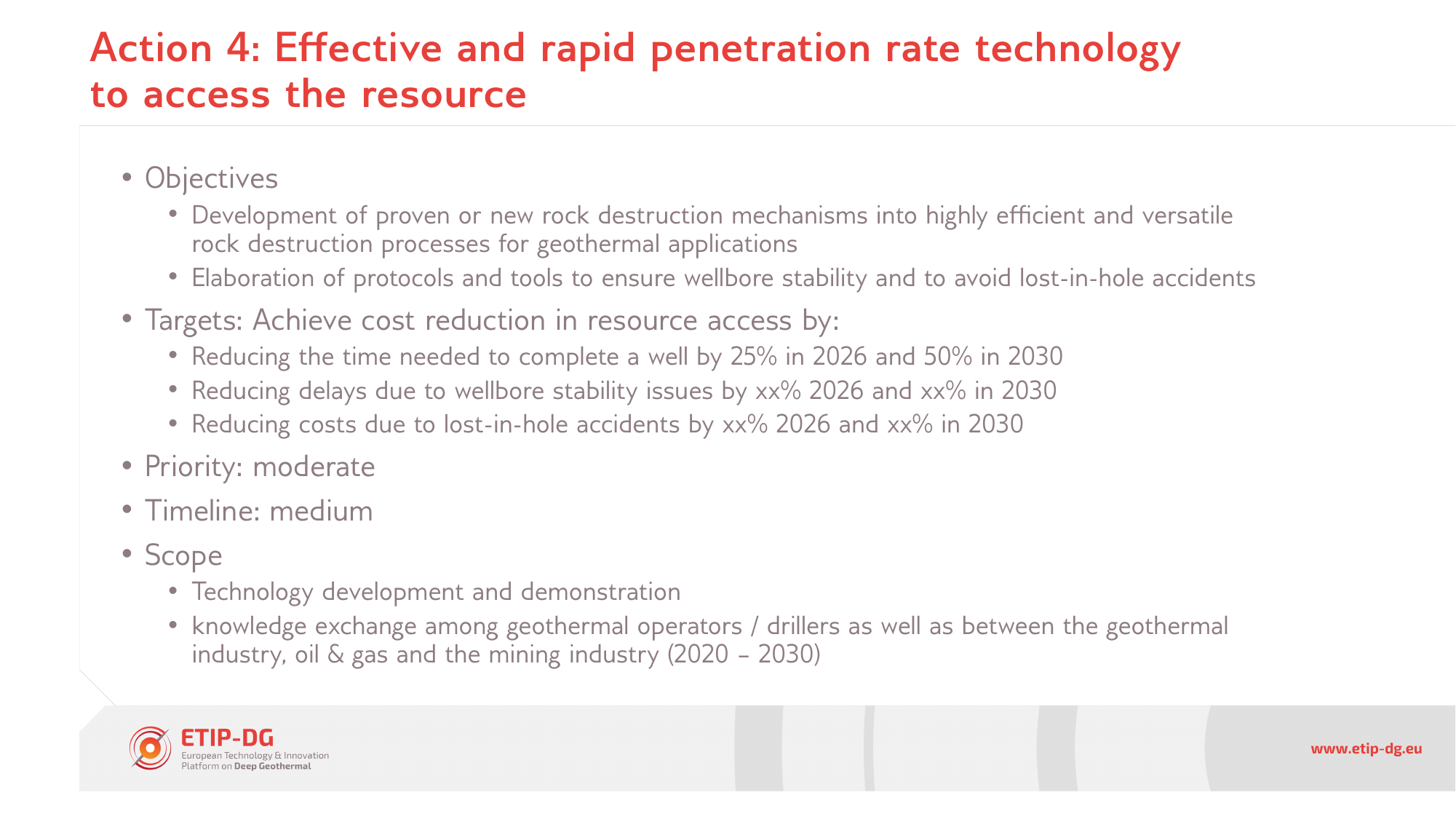

# Action 4: Effective and rapid penetration rate technology to access the resource
Objectives
Development of proven or new rock destruction mechanisms into highly efficient and versatile rock destruction processes for geothermal applications
Elaboration of protocols and tools to ensure wellbore stability and to avoid lost-in-hole accidents
Targets: Achieve cost reduction in resource access by:
Reducing the time needed to complete a well by 25% in 2026 and 50% in 2030
Reducing delays due to wellbore stability issues by xx% 2026 and xx% in 2030
Reducing costs due to lost-in-hole accidents by xx% 2026 and xx% in 2030
Priority: moderate
Timeline: medium
Scope
Technology development and demonstration
knowledge exchange among geothermal operators / drillers as well as between the geothermal industry, oil & gas and the mining industry (2020 – 2030)